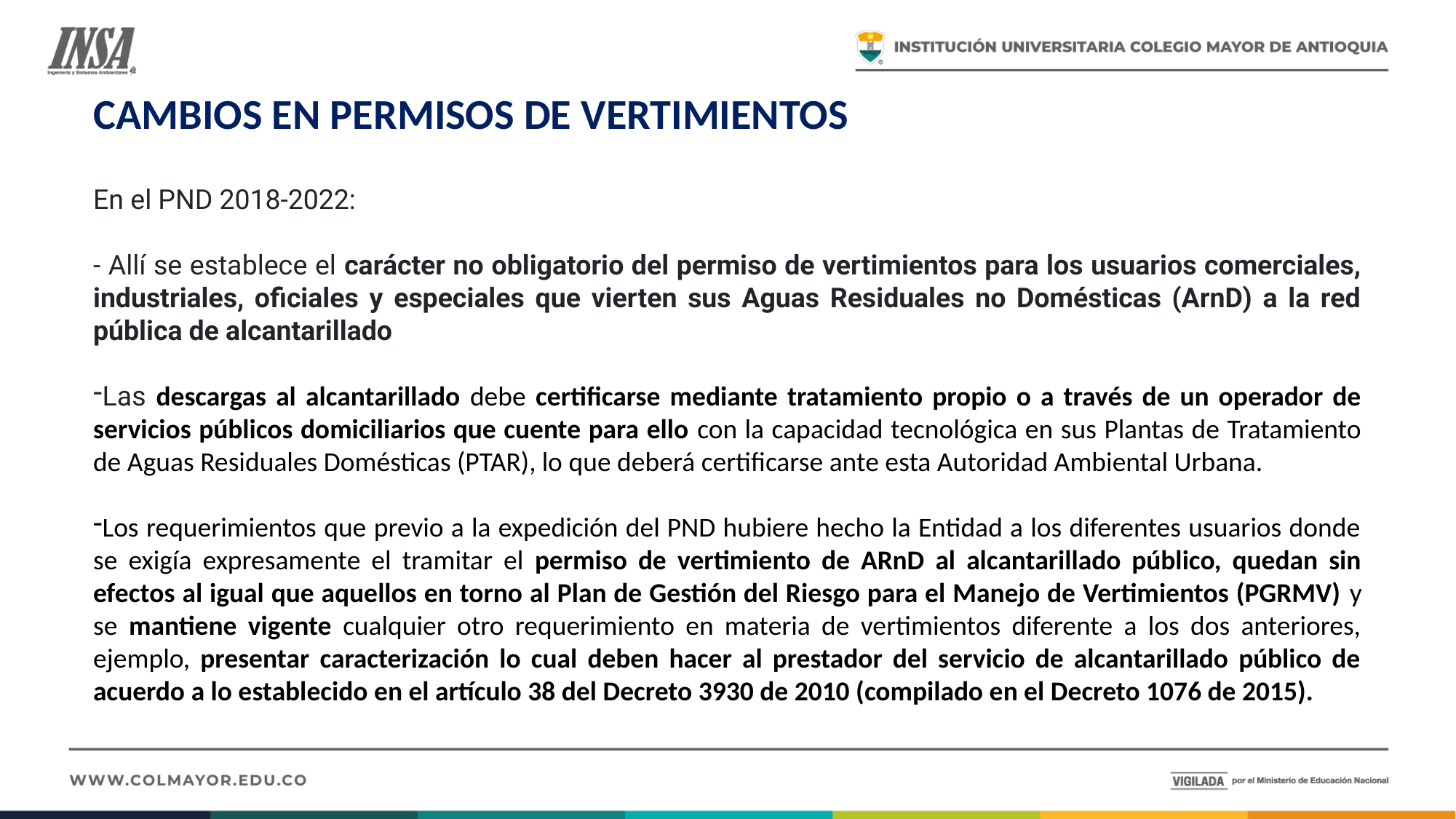

# CAMBIOS EN PERMISOS DE VERTIMIENTOS
En el PND 2018-2022:

- Allí se establece el carácter no obligatorio del permiso de vertimientos para los usuarios comerciales, industriales, oficiales y especiales que vierten sus Aguas Residuales no Domésticas (ArnD) a la red pública de alcantarillado

Las descargas al alcantarillado debe certificarse mediante tratamiento propio o a través de un operador de servicios públicos domiciliarios que cuente para ello con la capacidad tecnológica en sus Plantas de Tratamiento de Aguas Residuales Domésticas (PTAR), lo que deberá certificarse ante esta Autoridad Ambiental Urbana.

Los requerimientos que previo a la expedición del PND hubiere hecho la Entidad a los diferentes usuarios donde se exigía expresamente el tramitar el permiso de vertimiento de ARnD al alcantarillado público, quedan sin efectos al igual que aquellos en torno al Plan de Gestión del Riesgo para el Manejo de Vertimientos (PGRMV) y se mantiene vigente cualquier otro requerimiento en materia de vertimientos diferente a los dos anteriores, ejemplo, presentar caracterización lo cual deben hacer al prestador del servicio de alcantarillado público de acuerdo a lo establecido en el artículo 38 del Decreto 3930 de 2010 (compilado en el Decreto 1076 de 2015).